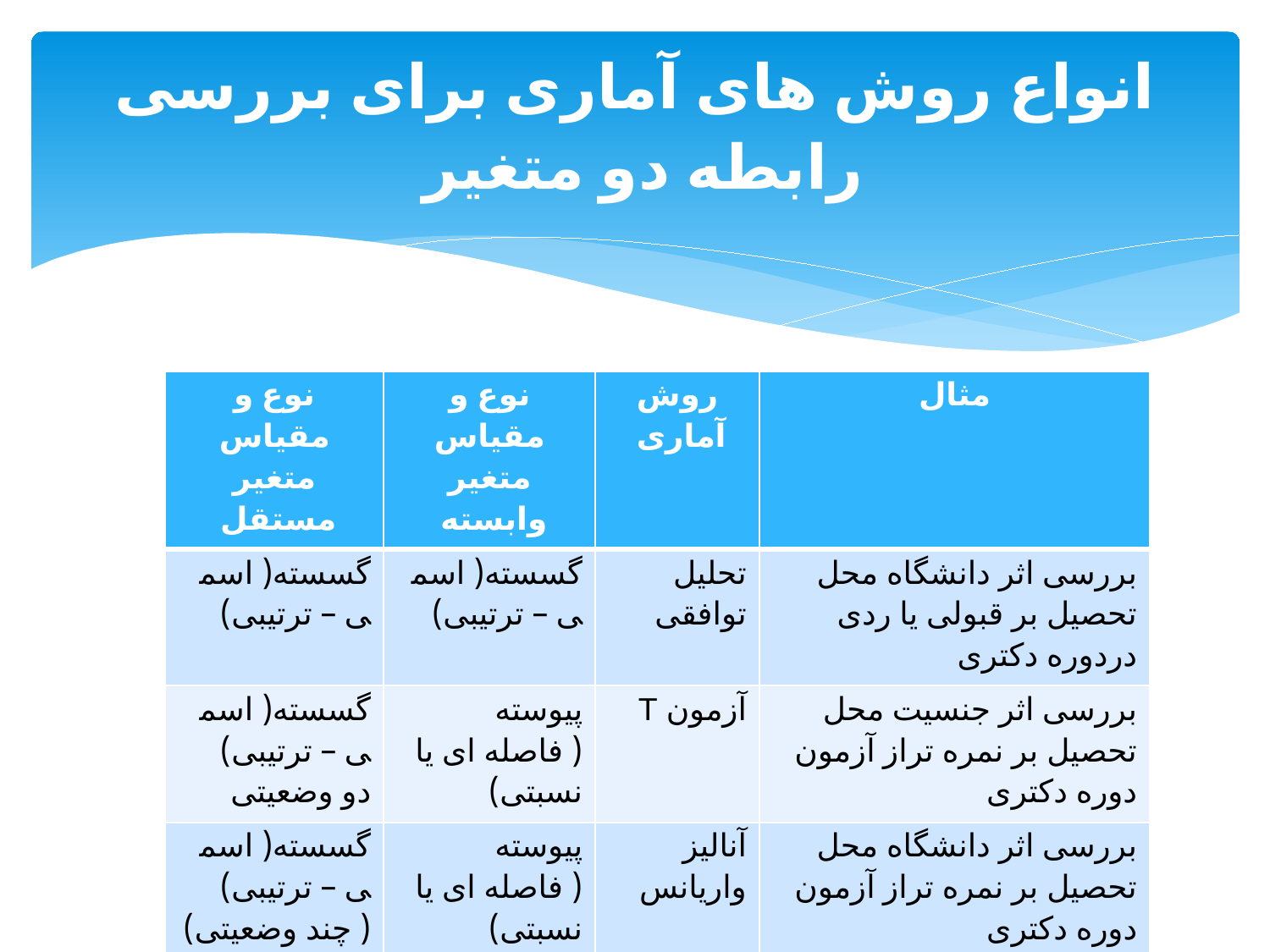

# انواع روش های آماری برای بررسی رابطه دو متغیر
| نوع و مقیاس متغیر مستقل | نوع و مقیاس متغیر وابسته | روش آماری | مثال |
| --- | --- | --- | --- |
| گسسته( اسمی – ترتیبی) | گسسته( اسمی – ترتیبی) | تحلیل توافقی | بررسی اثر دانشگاه محل تحصیل بر قبولی یا ردی دردوره دکتری |
| گسسته( اسمی – ترتیبی) دو وضعیتی | پیوسته ( فاصله ای یا نسبتی) | آزمون T | بررسی اثر جنسیت محل تحصیل بر نمره تراز آزمون دوره دکتری |
| گسسته( اسمی – ترتیبی) ( چند وضعیتی) | پیوسته ( فاصله ای یا نسبتی) | آنالیز واریانس | بررسی اثر دانشگاه محل تحصیل بر نمره تراز آزمون دوره دکتری |
| پیوسته | پیوسته | تحلیل همبستگی | بررسی اثر معدل دوره کارشناسی ارشد بر نمره تراز آزمون دوره دکتری |